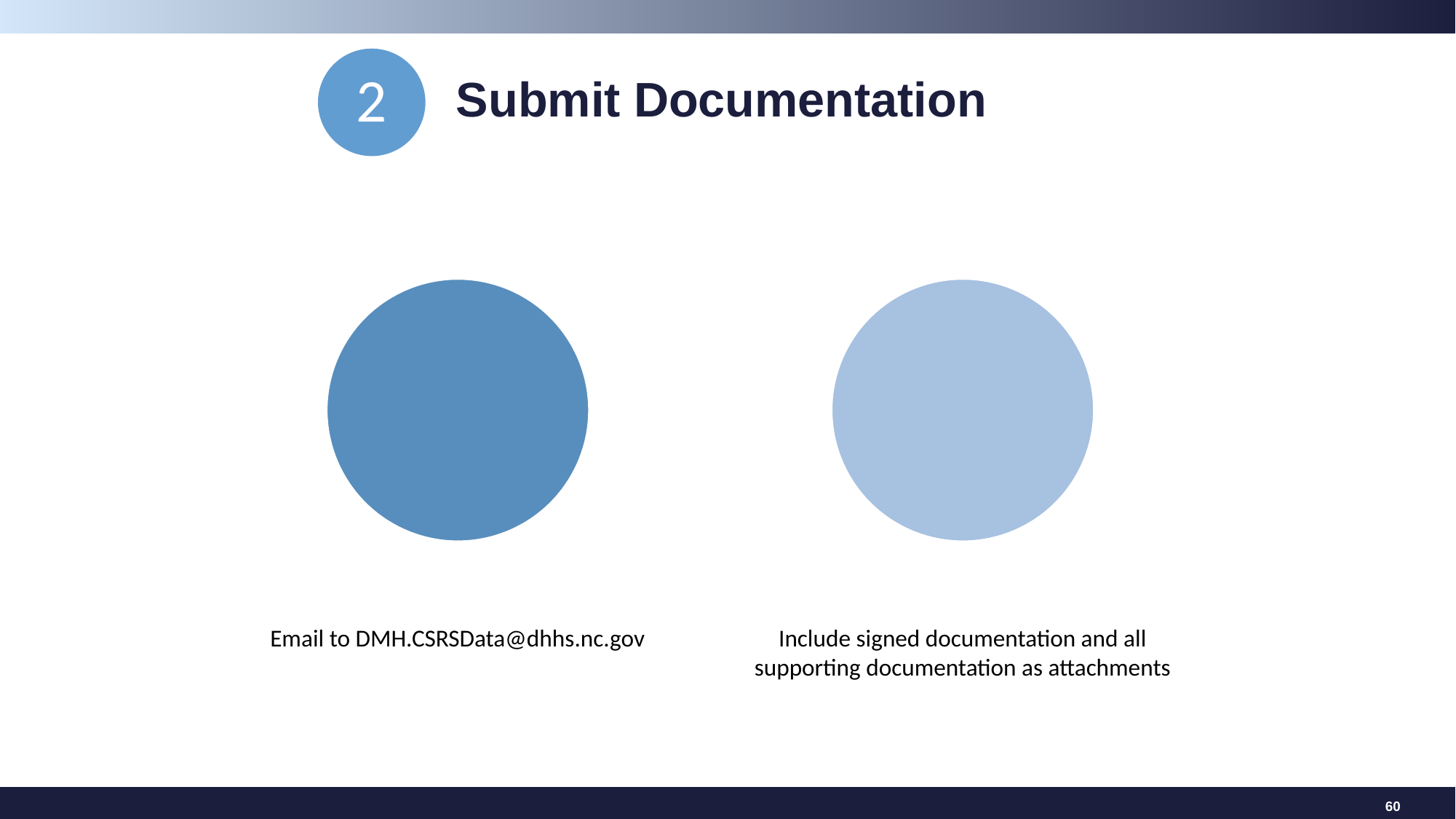

2
# Submit Documentation
Email to DMH.CSRSData@dhhs.nc.gov
Include signed documentation and all supporting documentation as attachments
60